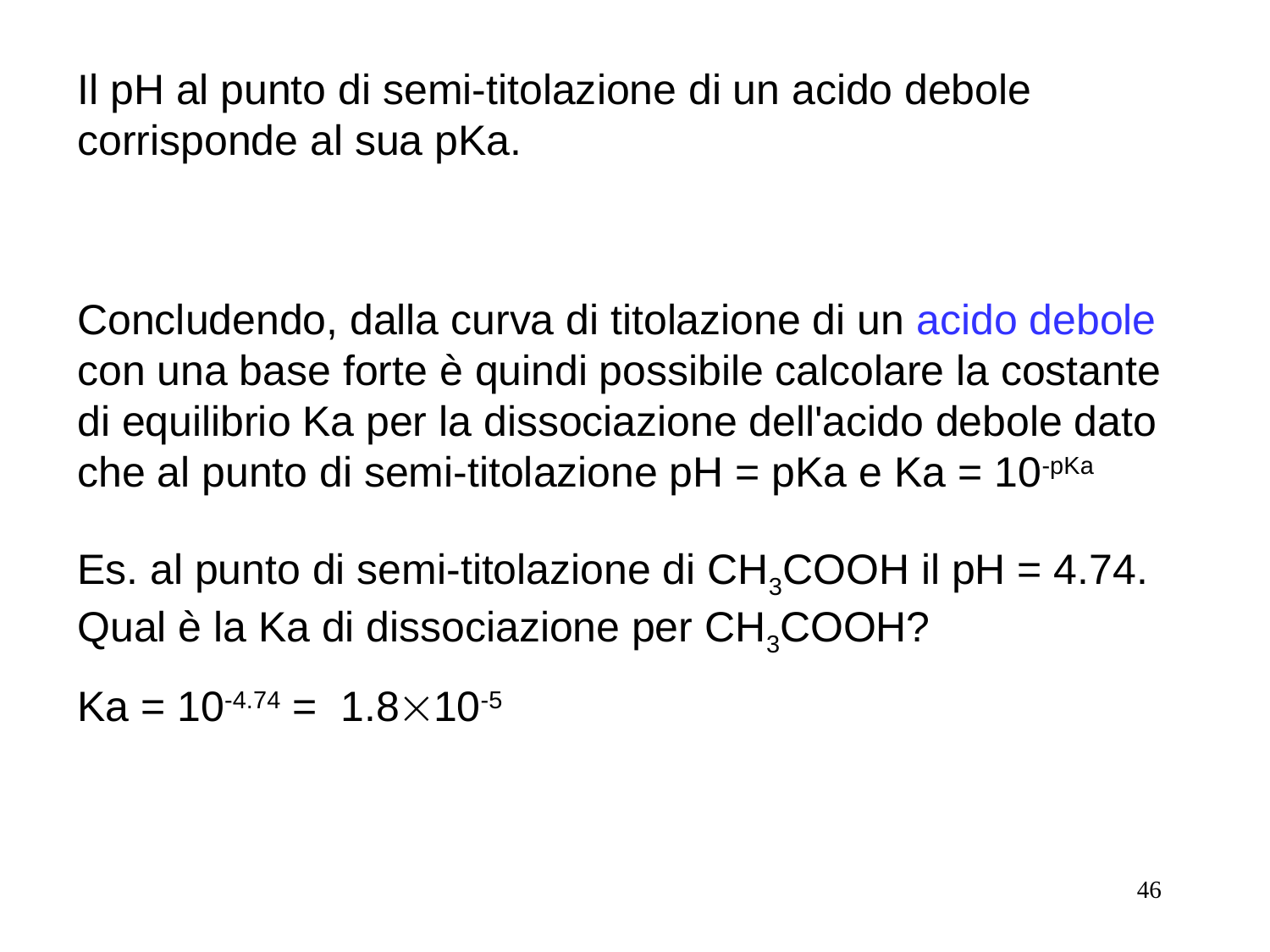

Il pH al punto di semi-titolazione di un acido debole corrisponde al sua pKa.
Concludendo, dalla curva di titolazione di un acido debole con una base forte è quindi possibile calcolare la costante di equilibrio Ka per la dissociazione dell'acido debole dato che al punto di semi-titolazione pH = pKa e Ka = 10-pKa
Es. al punto di semi-titolazione di CH3COOH il pH = 4.74. Qual è la Ka di dissociazione per CH3COOH?
Ka = 10-4.74 =  1.8×10-5
46